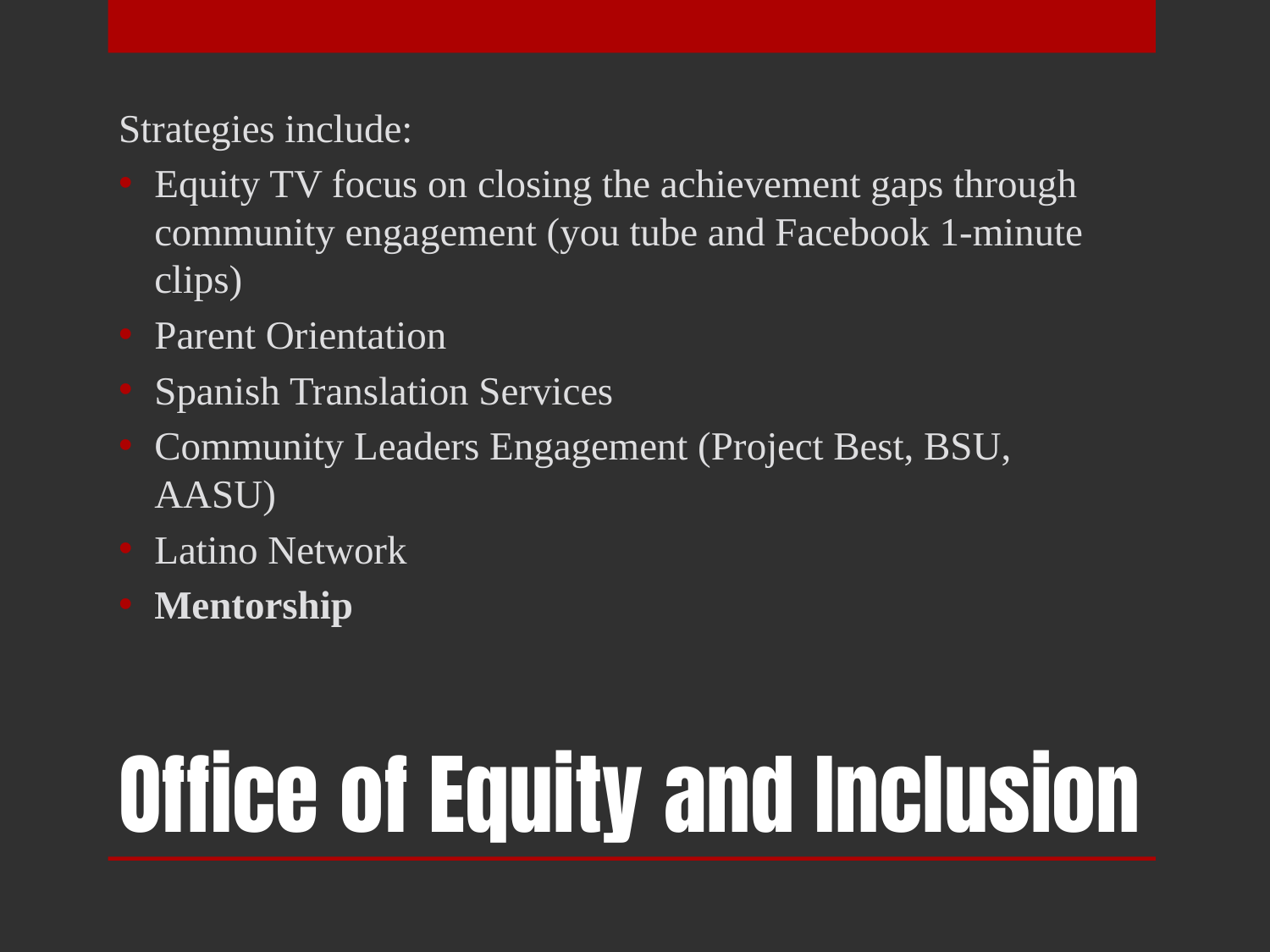

Strategies include:
Equity TV focus on closing the achievement gaps through community engagement (you tube and Facebook 1-minute clips)
Parent Orientation
Spanish Translation Services
Community Leaders Engagement (Project Best, BSU, AASU)
Latino Network
Mentorship
# Office of Equity and Inclusion